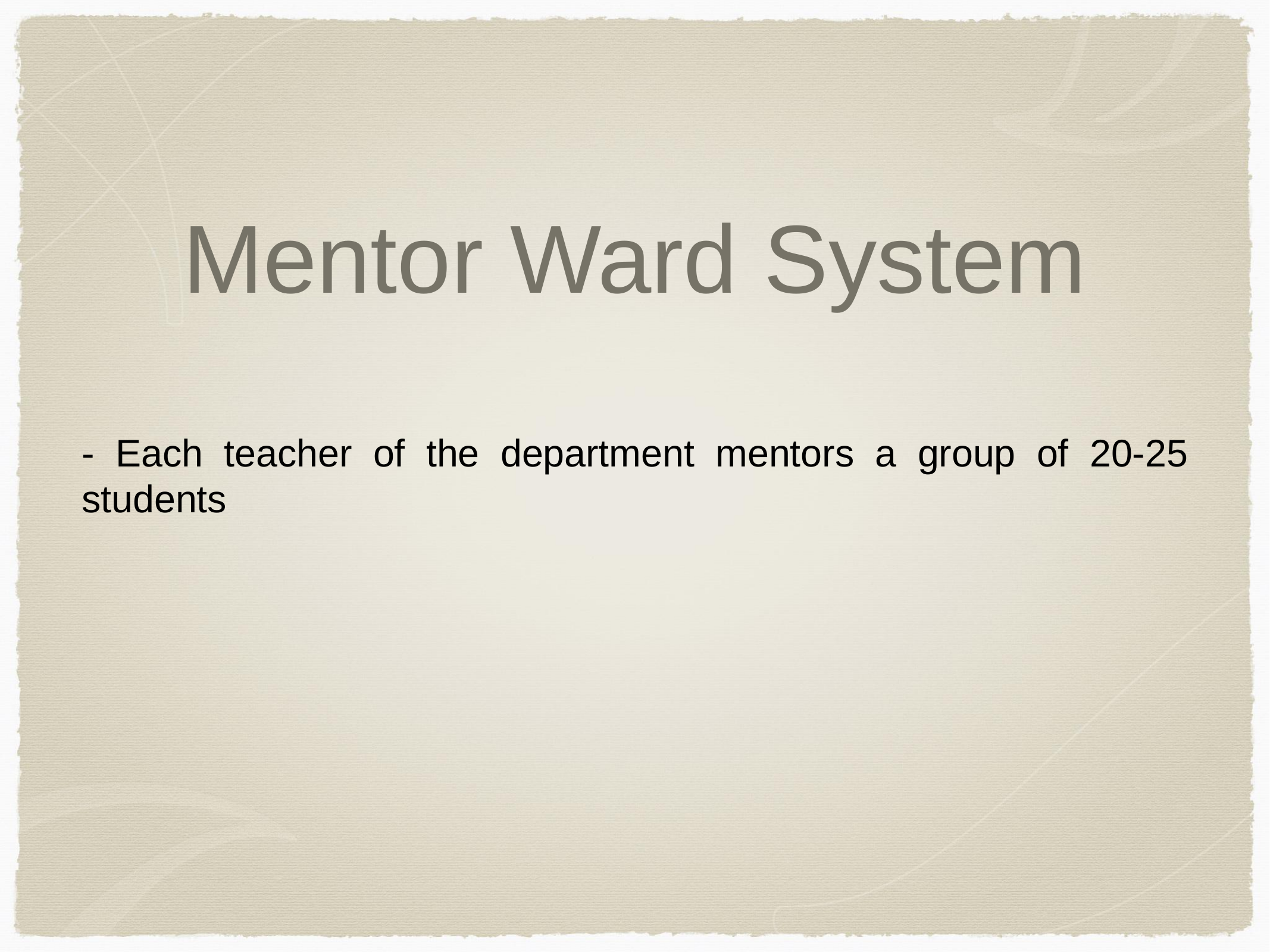

# Mentor Ward System

- Each teacher of the department mentors a group of 20-25 students